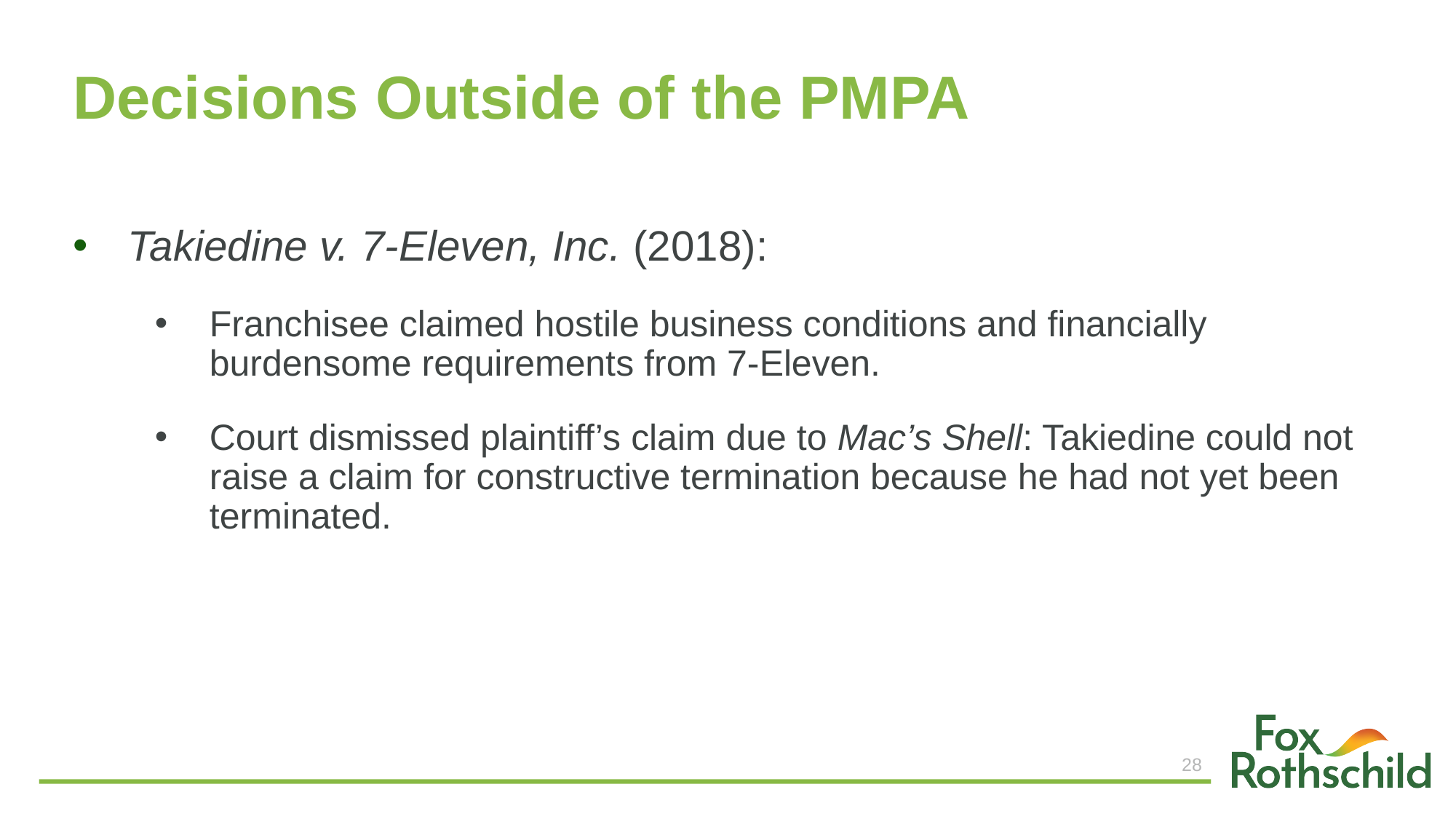

# Decisions Outside of the PMPA
Takiedine v. 7-Eleven, Inc. (2018):
Franchisee claimed hostile business conditions and financially burdensome requirements from 7-Eleven.
Court dismissed plaintiff’s claim due to Mac’s Shell: Takiedine could not raise a claim for constructive termination because he had not yet been terminated.
28